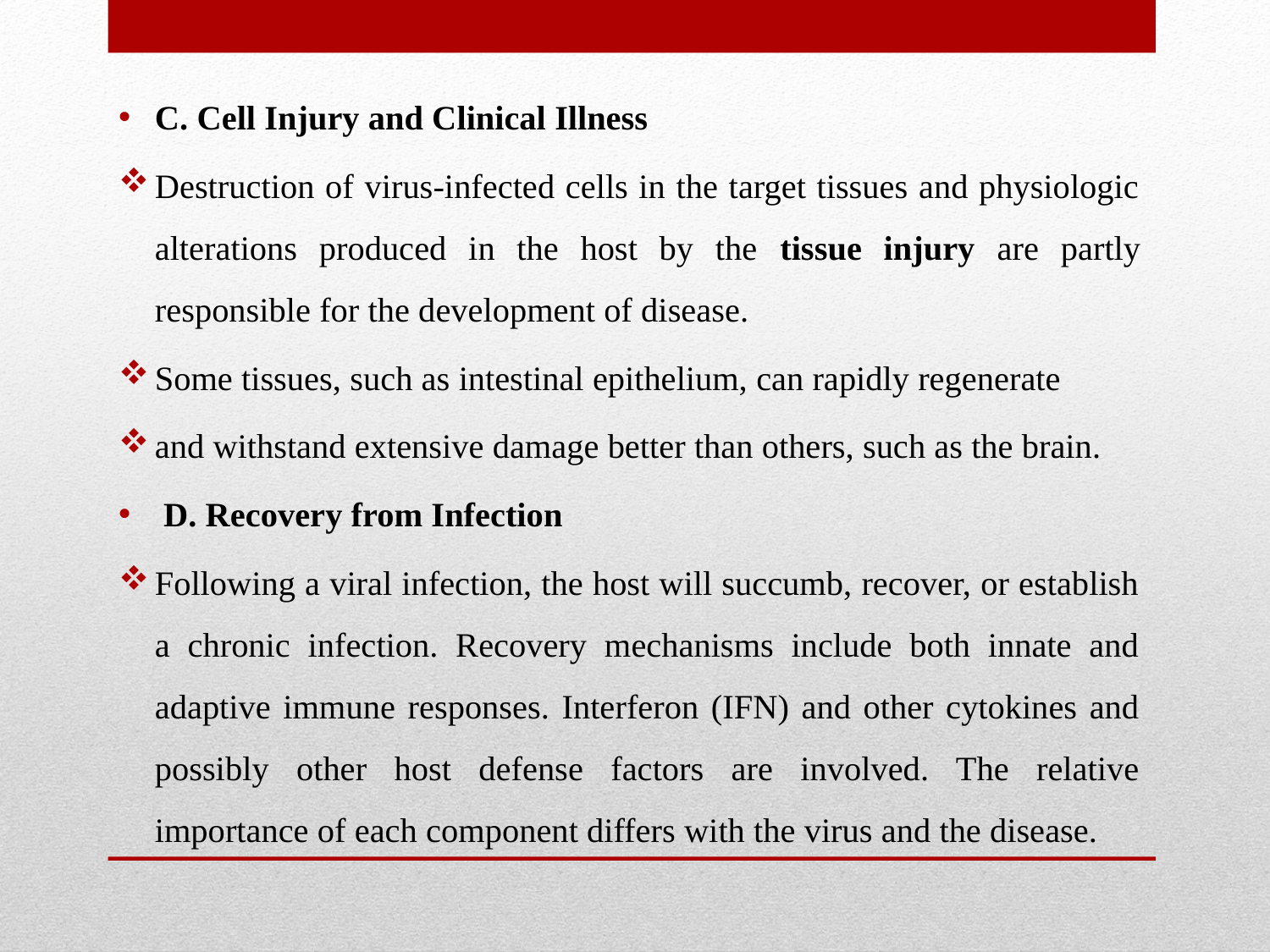

C. Cell Injury and Clinical Illness
Destruction of virus-infected cells in the target tissues and physiologic alterations produced in the host by the tissue injury are partly responsible for the development of disease.
Some tissues, such as intestinal epithelium, can rapidly regenerate
and withstand extensive damage better than others, such as the brain.
 D. Recovery from Infection
Following a viral infection, the host will succumb, recover, or establish a chronic infection. Recovery mechanisms include both innate and adaptive immune responses. Interferon (IFN) and other cytokines and possibly other host defense factors are involved. The relative importance of each component differs with the virus and the disease.